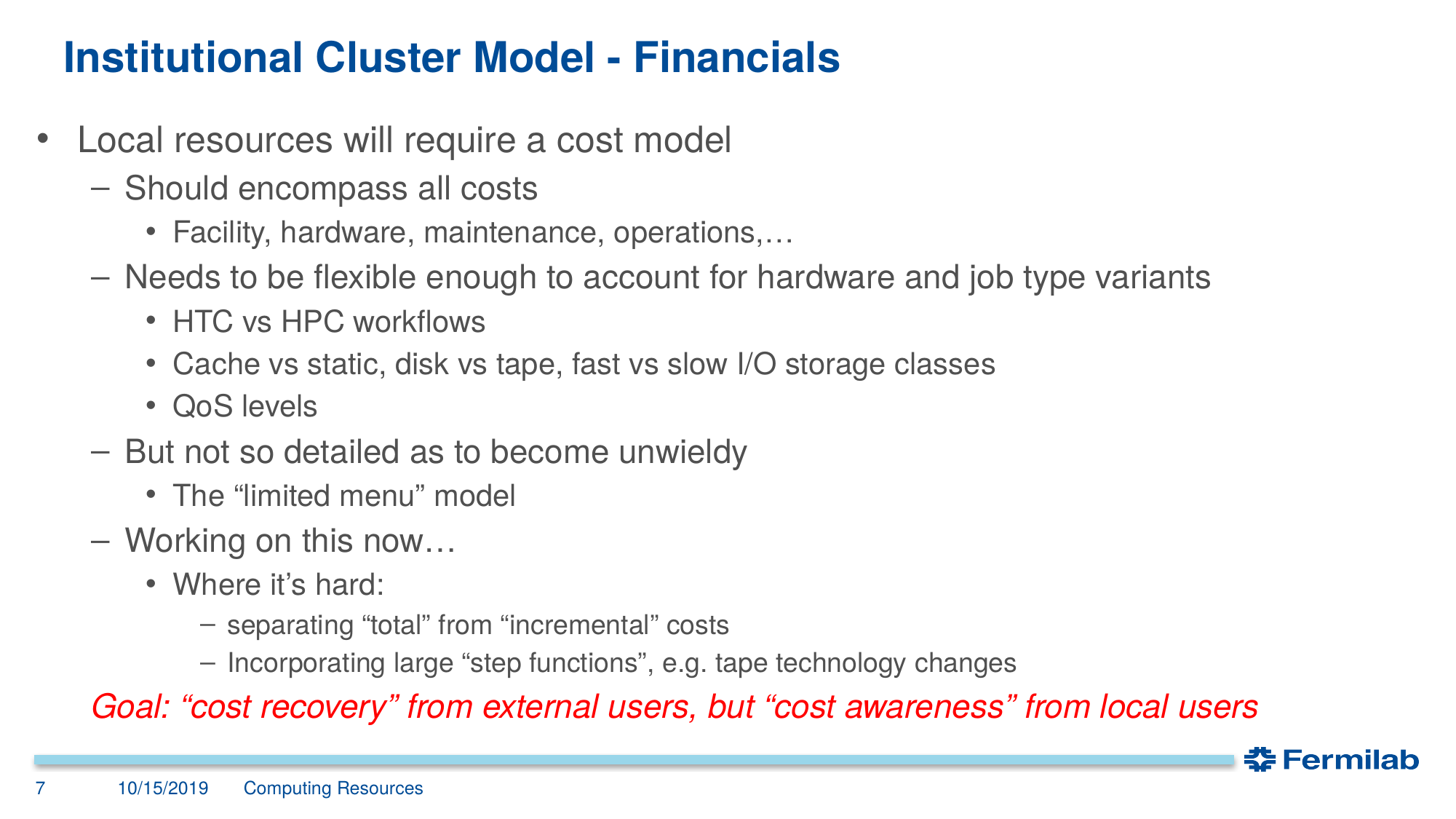

# Institutional Cluster Model - Financials
Local resources will require a cost model
Should encompass all costs
Facility, hardware, maintenance, operations,…
Needs to be flexible enough to account for hardware and job type variants
HTC vs HPC workflows
Cache vs static, disk vs tape, fast vs slow I/O storage classes
QoS levels
But not so detailed as to become unwieldy
The “limited menu” model
Working on this now…
Where it’s hard:
separating “total” from “incremental” costs
Incorporating large “step functions”, e.g. tape technology changes
Goal: “cost recovery” from external users, but “cost awareness” from local users

10/15/2019
7
Computing Resources